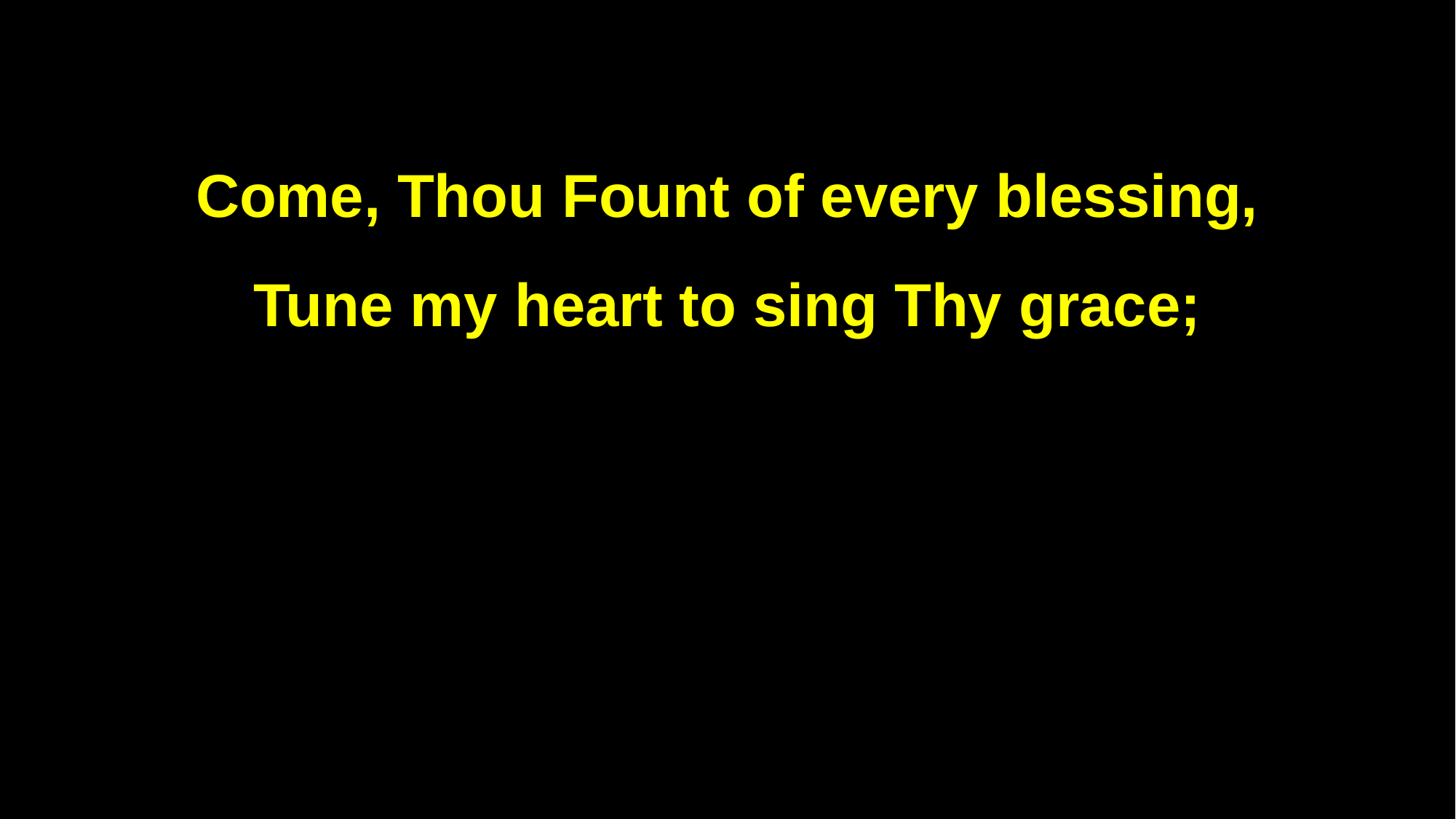

Come, Thou Fount of every blessing,
Tune my heart to sing Thy grace;